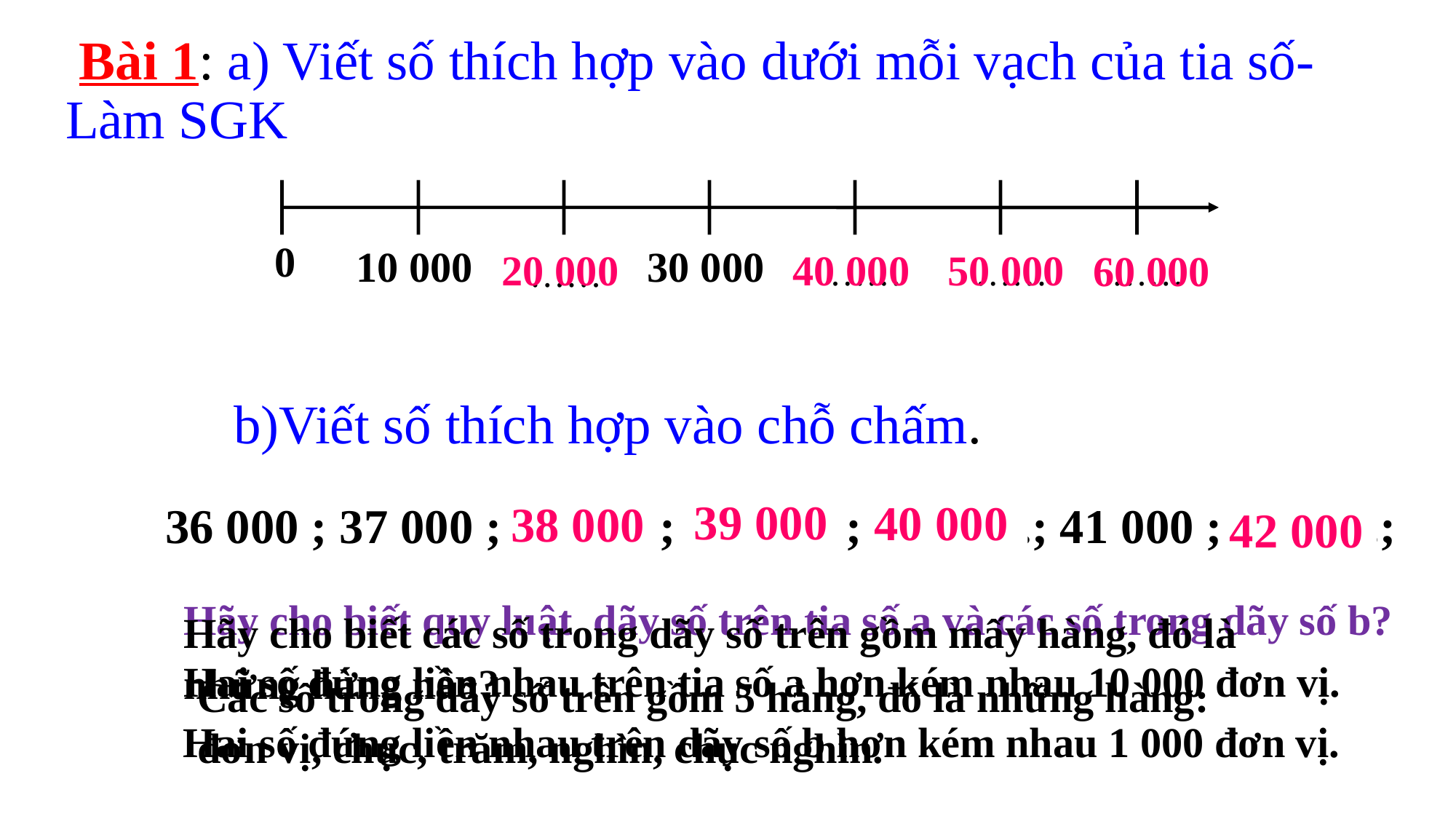

Bài 1: a) Viết số thích hợp vào dưới mỗi vạch của tia số- Làm SGK

0
10 000
30 000
……
……
……
……
20 000
40 000
50 000
60 000
        b)Viết số thích hợp vào chỗ chấm.
   36 000 ; 37 000 ;……….; ……….; ……….; 41 000 ;……….;
39 000
40 000
38 000
42 000

Hãy cho biết quy luật  dãy số trên tia số a và các số trong dãy số b?
Hãy cho biết các số trong dãy số trên gồm mấy hàng, đó là những hàng nào?
Hai số đứng liền nhau trên tia số a hơn kém nhau 10 000 đơn vị.
Các số trong dãy số trên gồm 5 hàng, đó là những hàng: đơn vị, chục, trăm, nghìn, chục nghìn.
Hai số đứng liền nhau trên dãy số b hơn kém nhau 1 000 đơn vị.